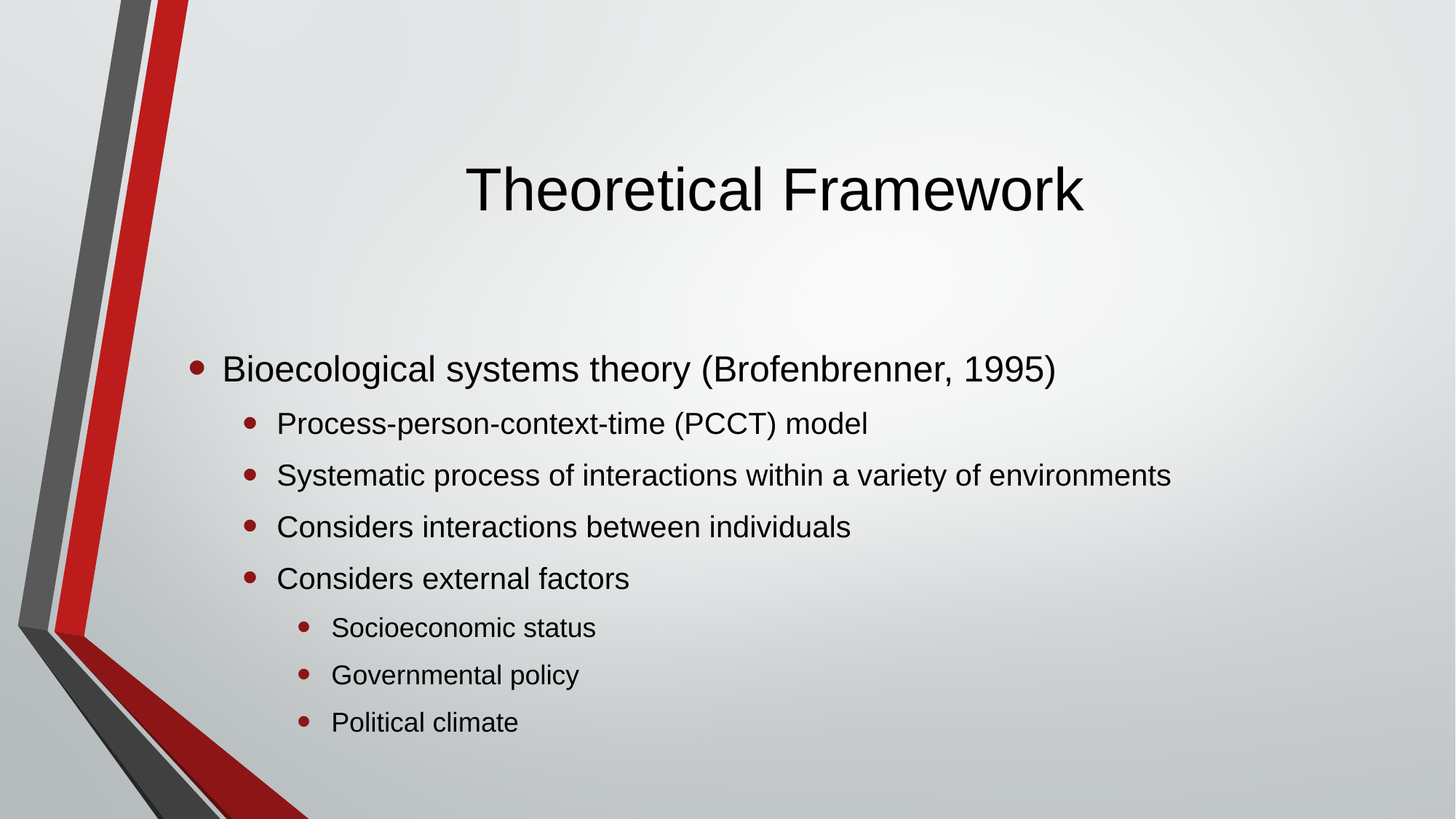

# Theoretical Framework
Bioecological systems theory (Brofenbrenner, 1995)
Process-person-context-time (PCCT) model
Systematic process of interactions within a variety of environments
Considers interactions between individuals
Considers external factors
Socioeconomic status
Governmental policy
Political climate